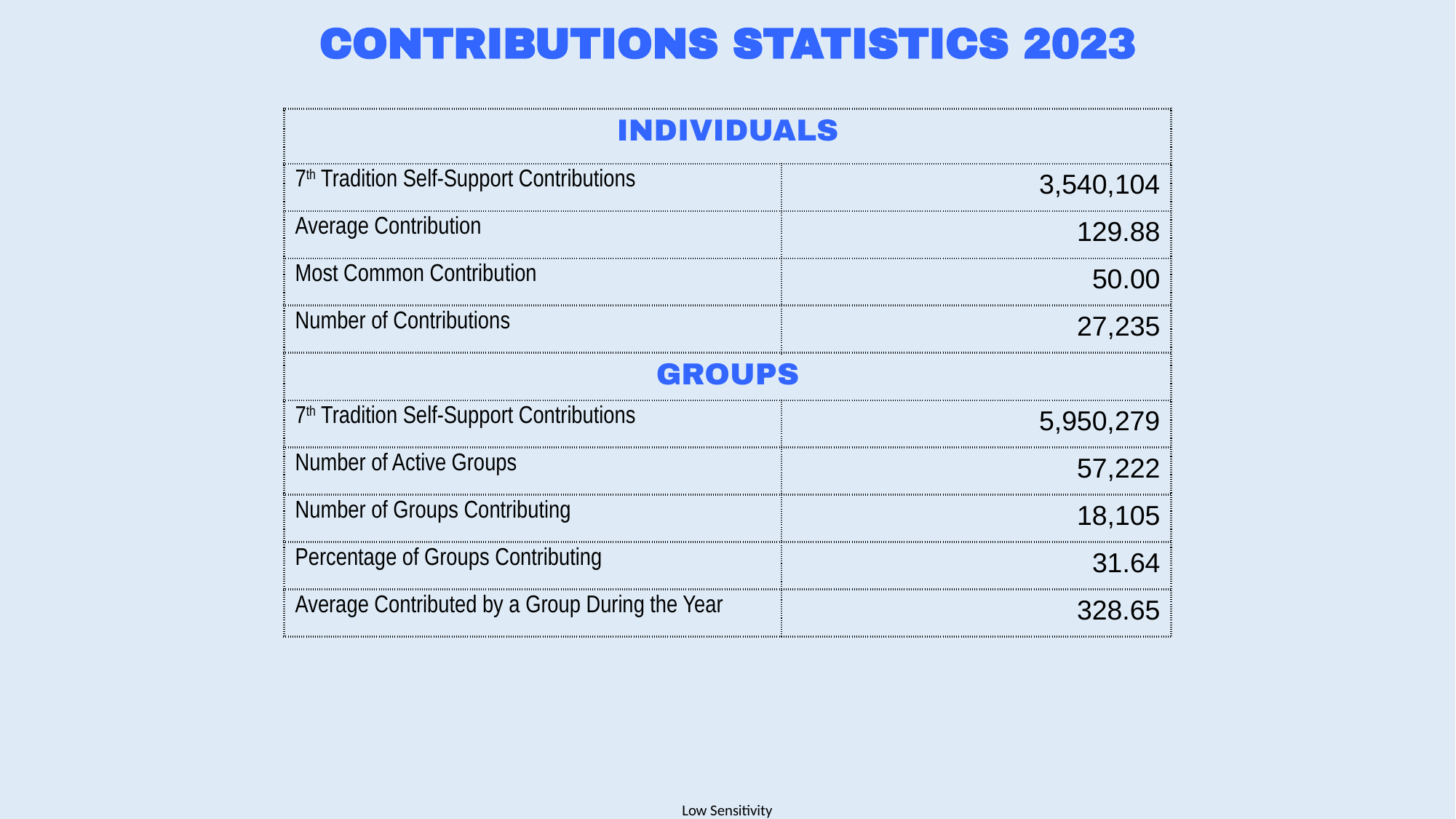

CONTRIBUTIONS STATISTICS 2023
| INDIVIDUALS |  |
| --- | --- |
| 7th Tradition Self-Support Contributions | 3,540,104 |
| Average Contribution | 129.88 |
| Most Common Contribution | 50.00 |
| Number of Contributions | 27,235 |
| GROUPS |  |
| 7th Tradition Self-Support Contributions | 5,950,279 |
| Number of Active Groups | 57,222 |
| Number of Groups Contributing | 18,105 |
| Percentage of Groups Contributing | 31.64 |
| Average Contributed by a Group During the Year | 328.65 |